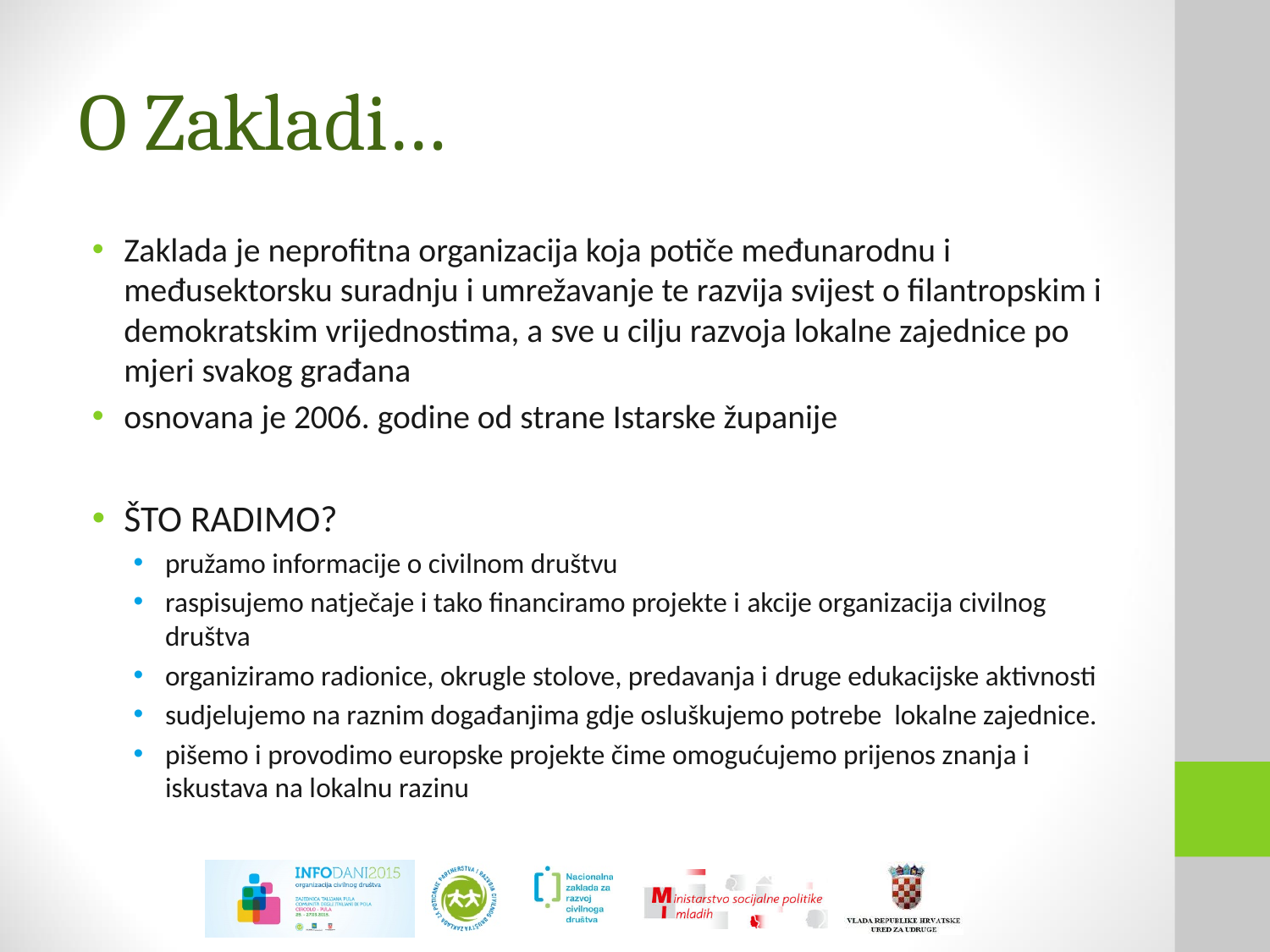

# O Zakladi…
Zaklada je neprofitna organizacija koja potiče međunarodnu i međusektorsku suradnju i umrežavanje te razvija svijest o filantropskim i demokratskim vrijednostima, a sve u cilju razvoja lokalne zajednice po mjeri svakog građana
osnovana je 2006. godine od strane Istarske županije

ŠTO RADIMO?
pružamo informacije o civilnom društvu
raspisujemo natječaje i tako financiramo projekte i akcije organizacija civilnog društva
organiziramo radionice, okrugle stolove, predavanja i druge edukacijske aktivnosti
sudjelujemo na raznim događanjima gdje osluškujemo potrebe  lokalne zajednice.
pišemo i provodimo europske projekte čime omogućujemo prijenos znanja i iskustava na lokalnu razinu